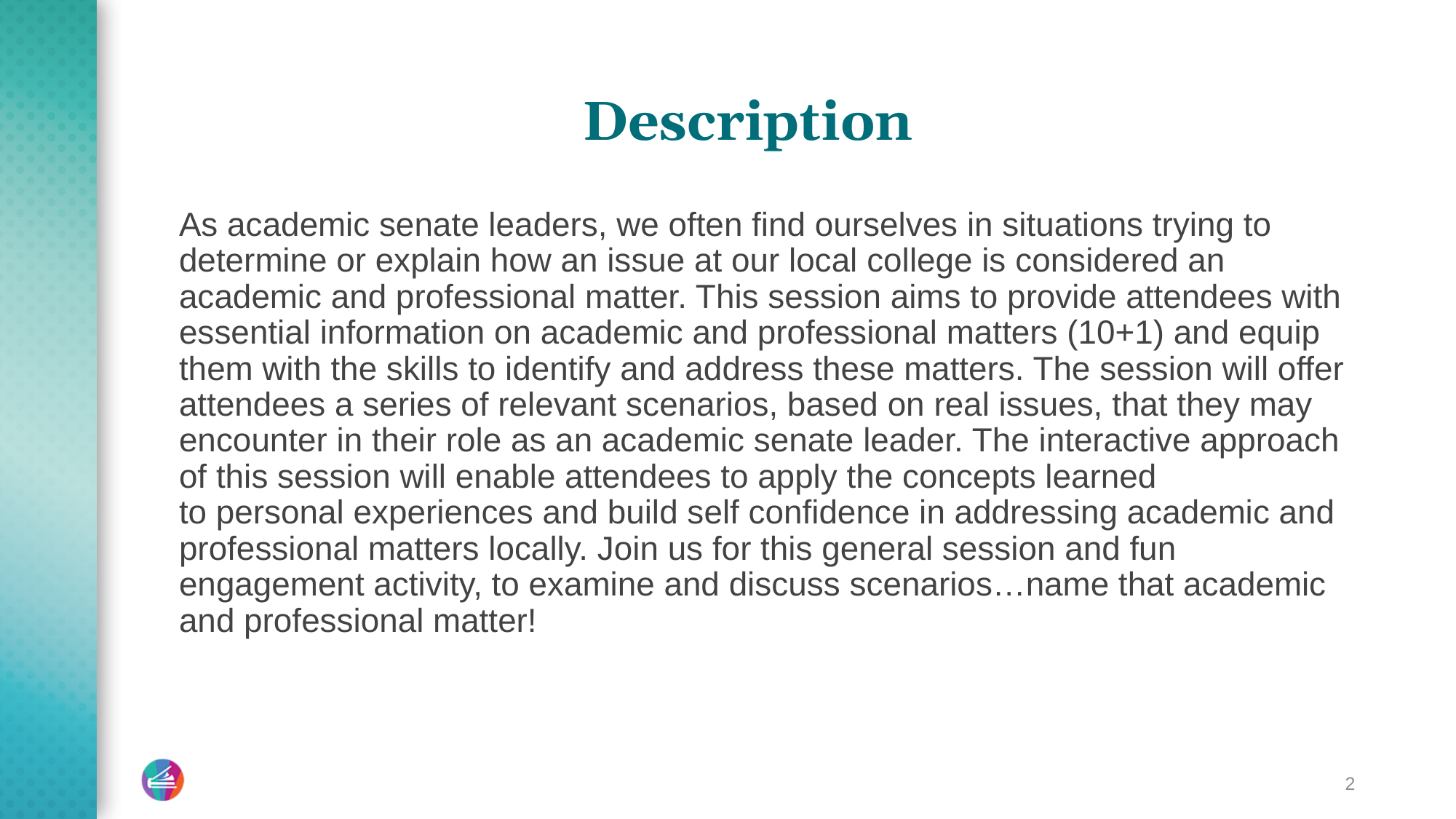

# Description
As academic senate leaders, we often find ourselves in situations trying to determine or explain how an issue at our local college is considered an academic and professional matter. This session aims to provide attendees with essential information on academic and professional matters (10+1) and equip them with the skills to identify and address these matters. The session will offer attendees a series of relevant scenarios, based on real issues, that they may encounter in their role as an academic senate leader. The interactive approach of this session will enable attendees to apply the concepts learned to personal experiences and build self confidence in addressing academic and professional matters locally. Join us for this general session and fun engagement activity, to examine and discuss scenarios…name that academic and professional matter!

2